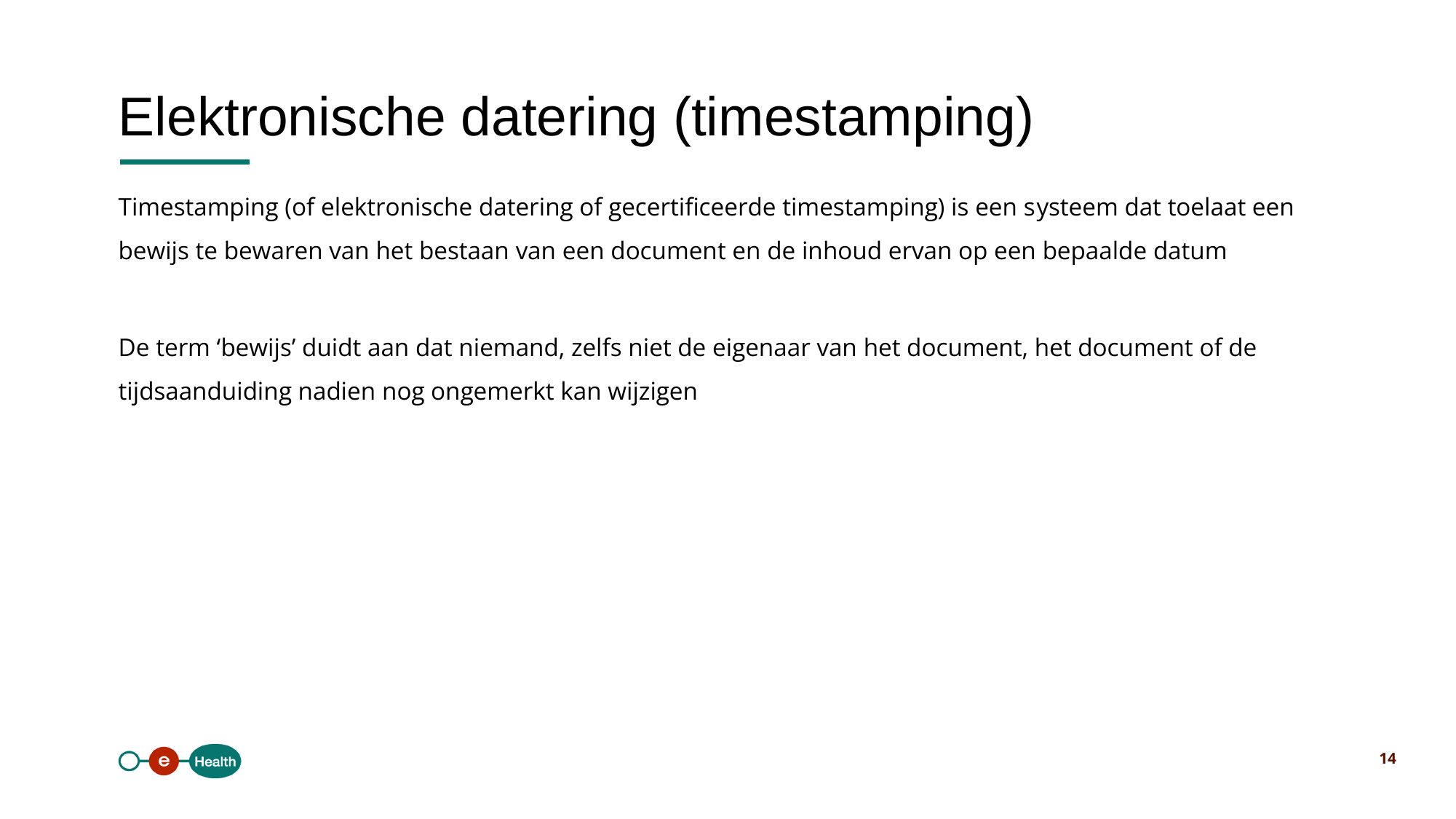

Elektronische datering (timestamping)
Timestamping (of elektronische datering of gecertificeerde timestamping) is een systeem dat toelaat een bewijs te bewaren van het bestaan van een document en de inhoud ervan op een bepaalde datum

De term ‘bewijs’ duidt aan dat niemand, zelfs niet de eigenaar van het document, het document of de tijdsaanduiding nadien nog ongemerkt kan wijzigen

14